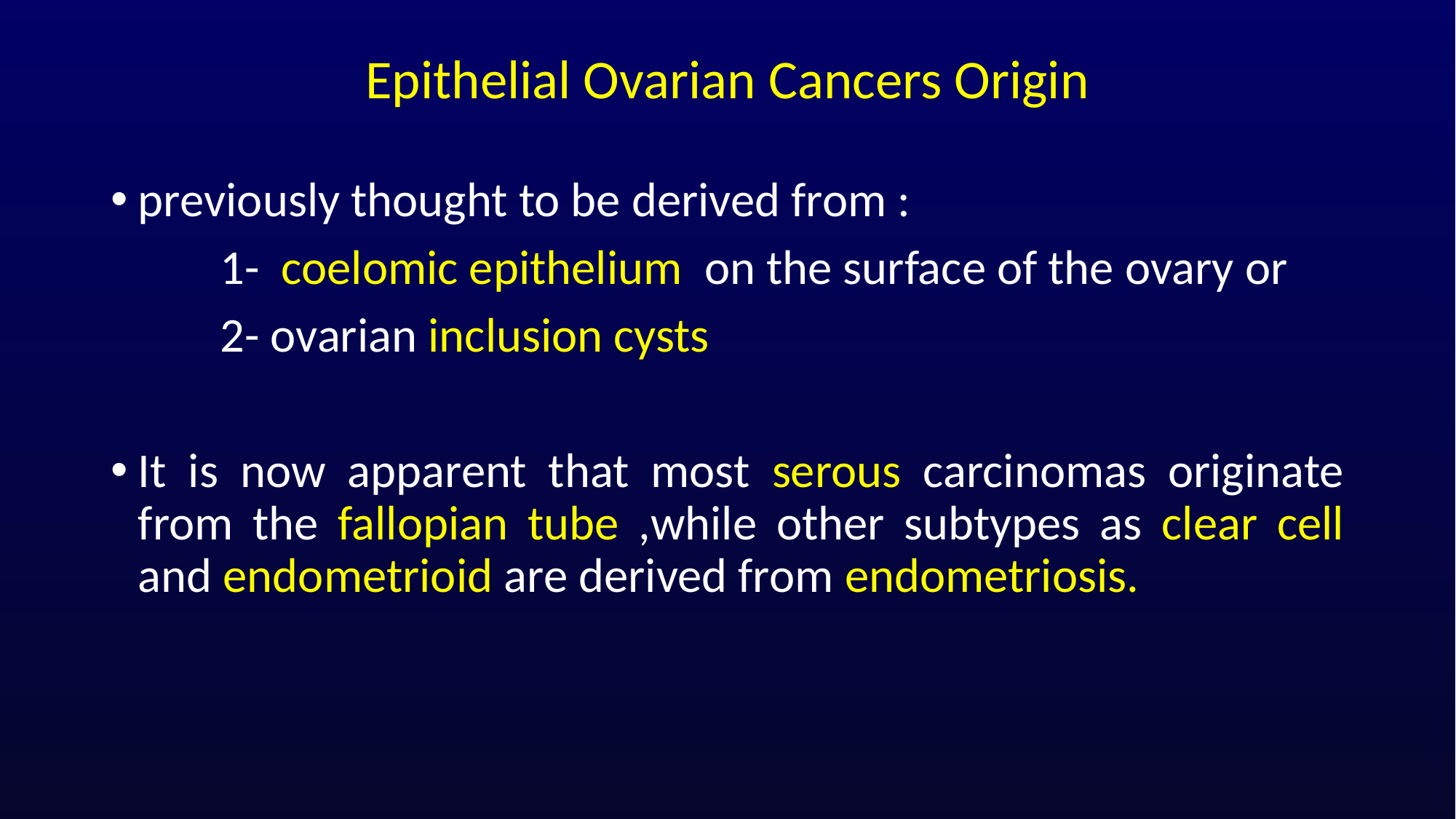

# Epithelial Ovarian Cancers Origin
previously thought to be derived from :
          1-  coelomic epithelium  on the surface of the ovary or
          2- ovarian inclusion cysts

It is now apparent that most serous carcinomas originate from the fallopian tube ,while other subtypes as clear cell and endometrioid are derived from endometriosis.